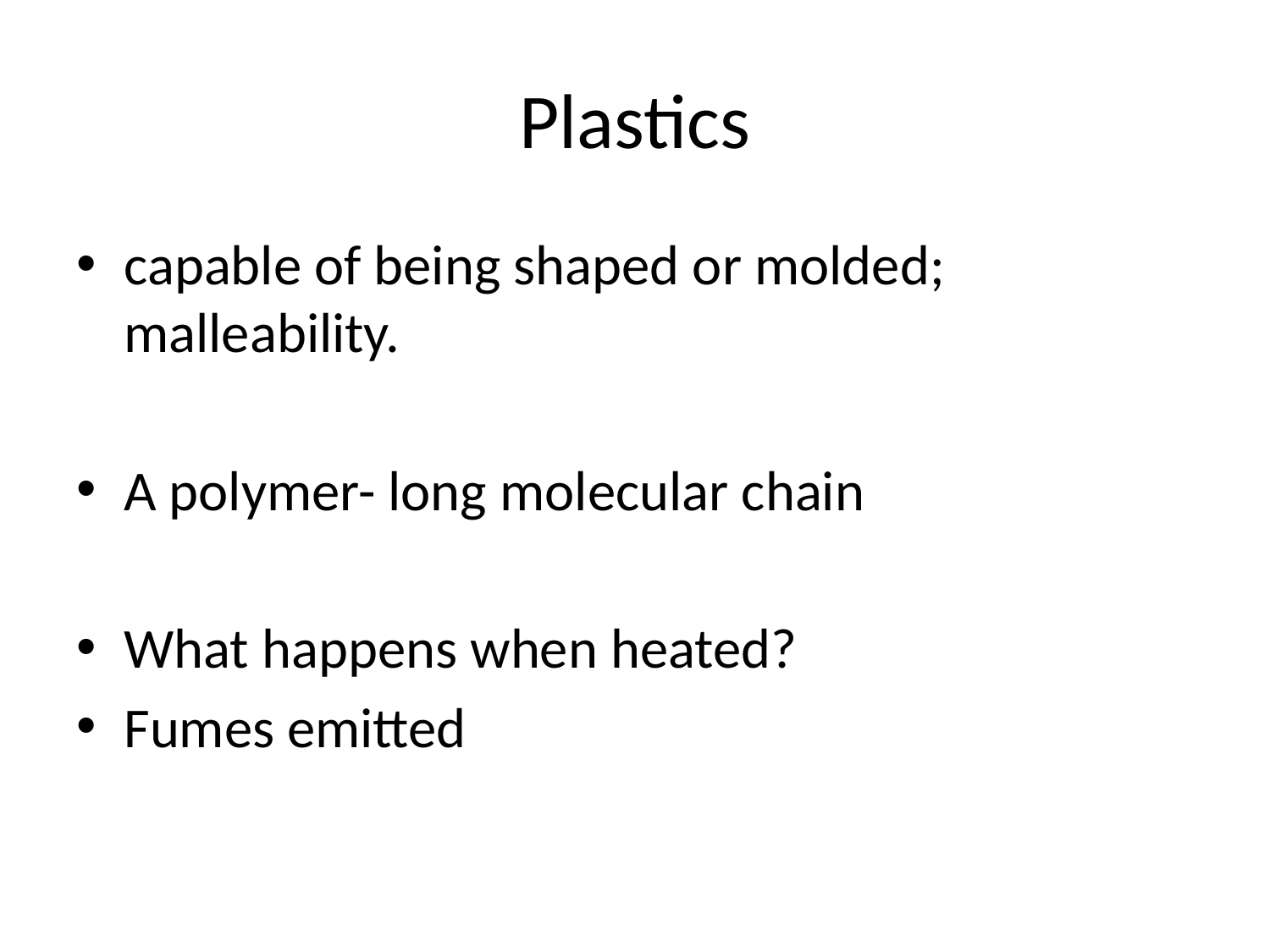

# Plastics
capable of being shaped or molded; malleability.

A polymer- long molecular chain

What happens when heated?
Fumes emitted